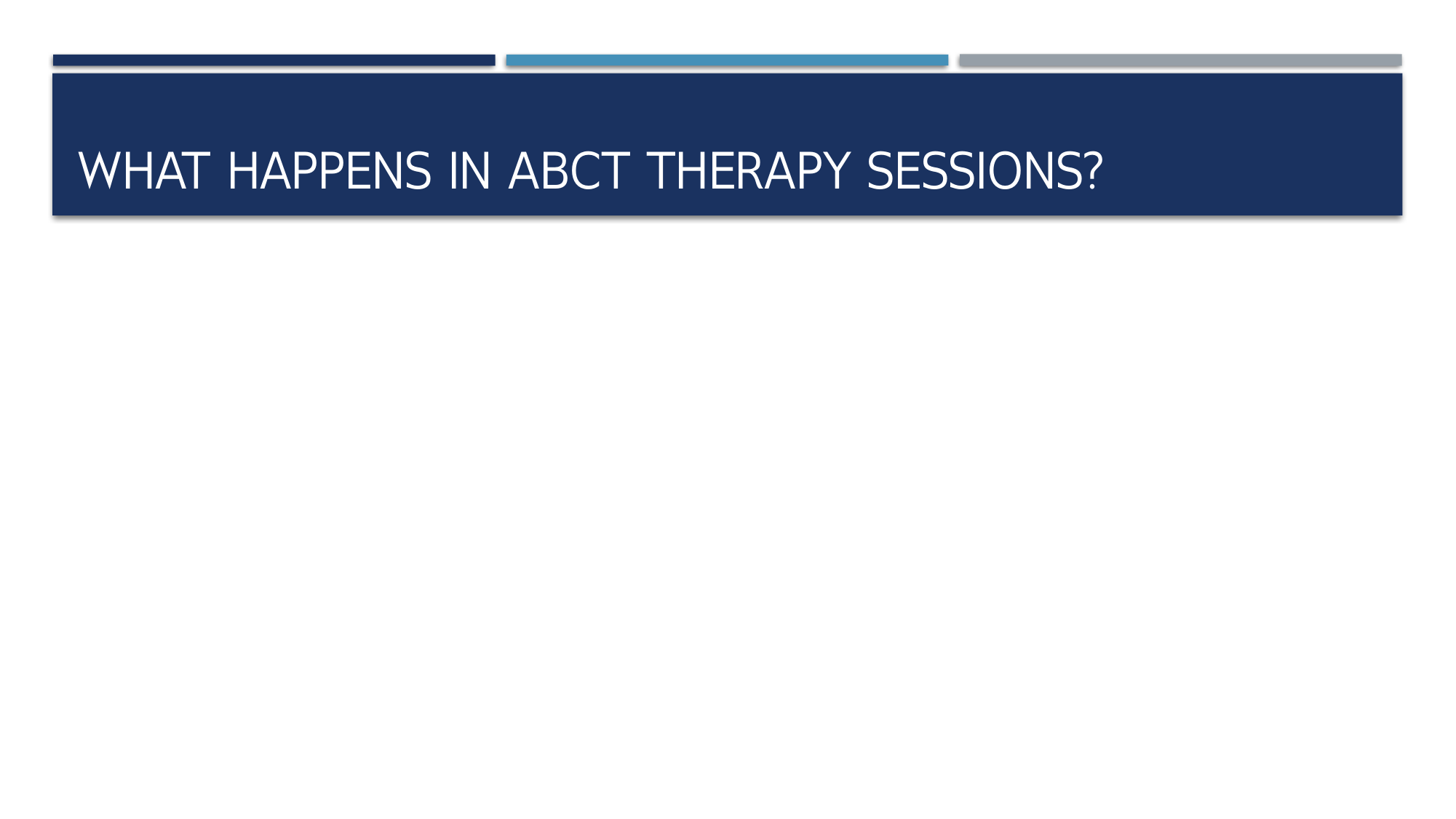

# What happens in ABCT therapy sessions?